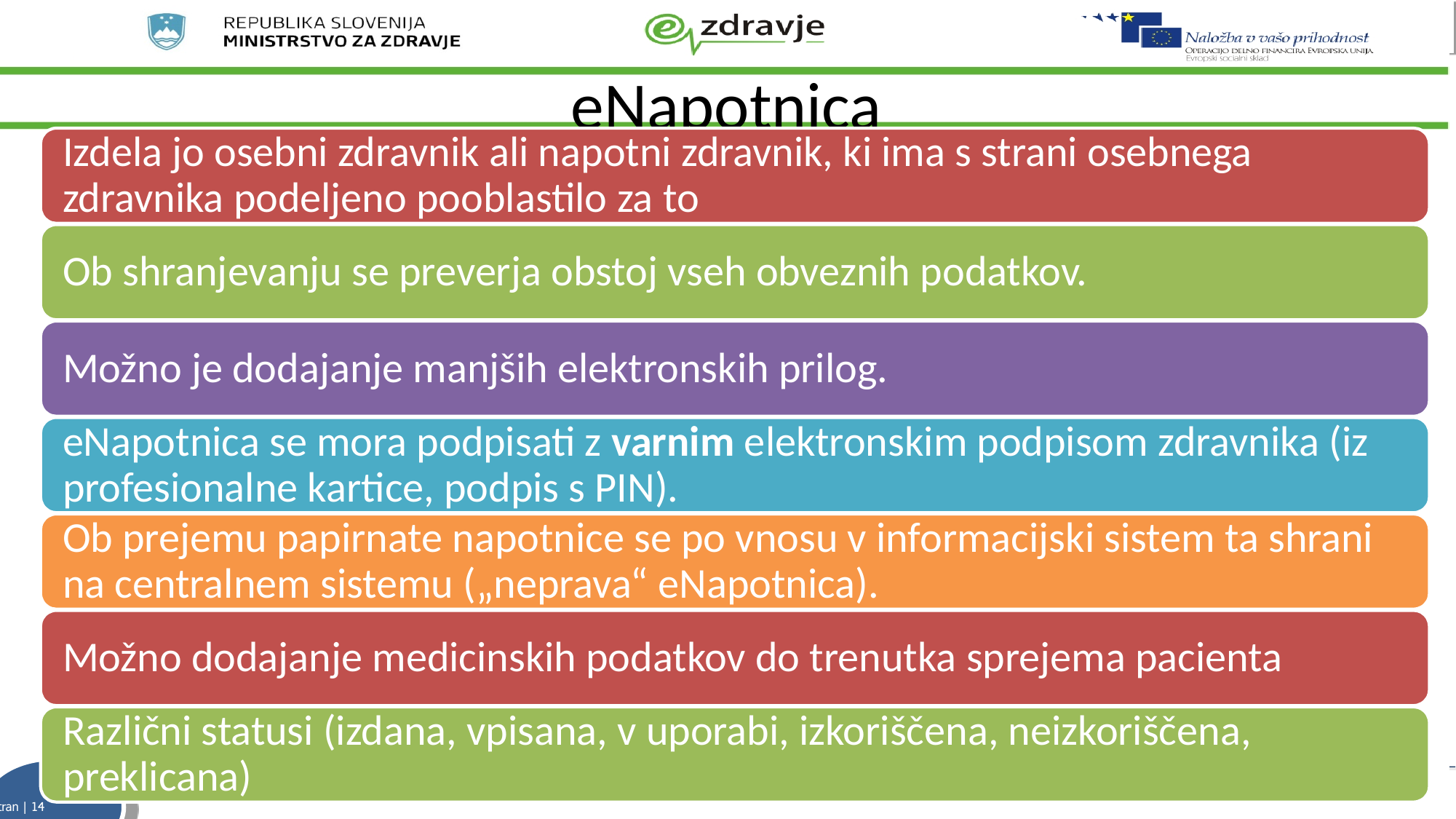

# eNapotnica
Izdela jo osebni zdravnik ali napotni zdravnik, ki ima s strani osebnega zdravnika podeljeno pooblastilo za to
Ob shranjevanju se preverja obstoj vseh obveznih podatkov.
Možno je dodajanje manjših elektronskih prilog.
eNapotnica se mora podpisati z varnim elektronskim podpisom zdravnika (iz profesionalne kartice, podpis s PIN).
Ob prejemu papirnate napotnice se po vnosu v informacijski sistem ta shrani na centralnem sistemu („neprava“ eNapotnica).
Možno dodajanje medicinskih podatkov do trenutka sprejema pacienta
Različni statusi (izdana, vpisana, v uporabi, izkoriščena, neizkoriščena, preklicana)